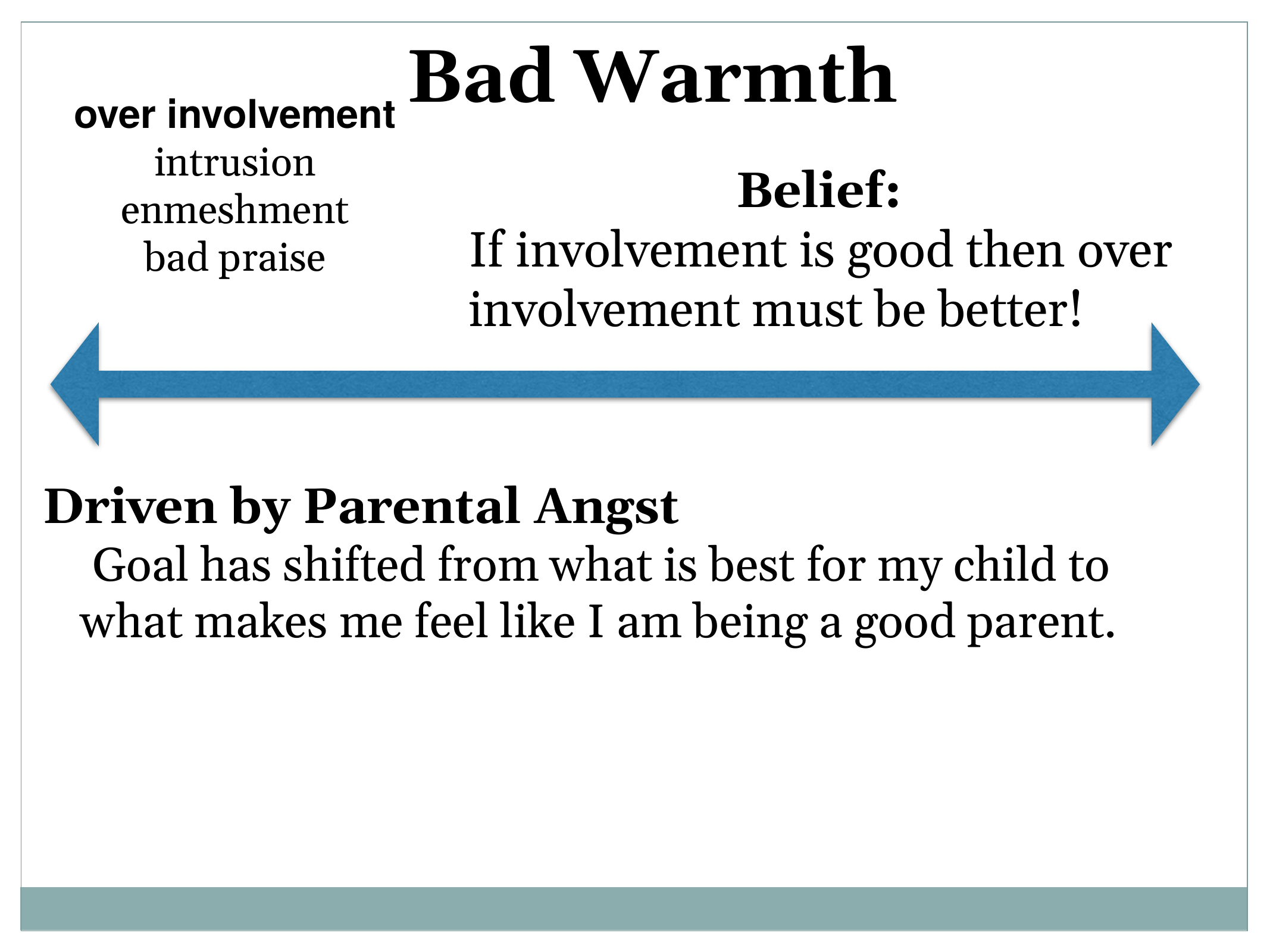

Bad Warmth
over involvement
intrusion
enmeshment
bad praise
Belief:
If involvement is good then over involvement must be better!

Driven by Parental Angst
 Goal has shifted from what is best for my child to what makes me feel like I am being a good parent.